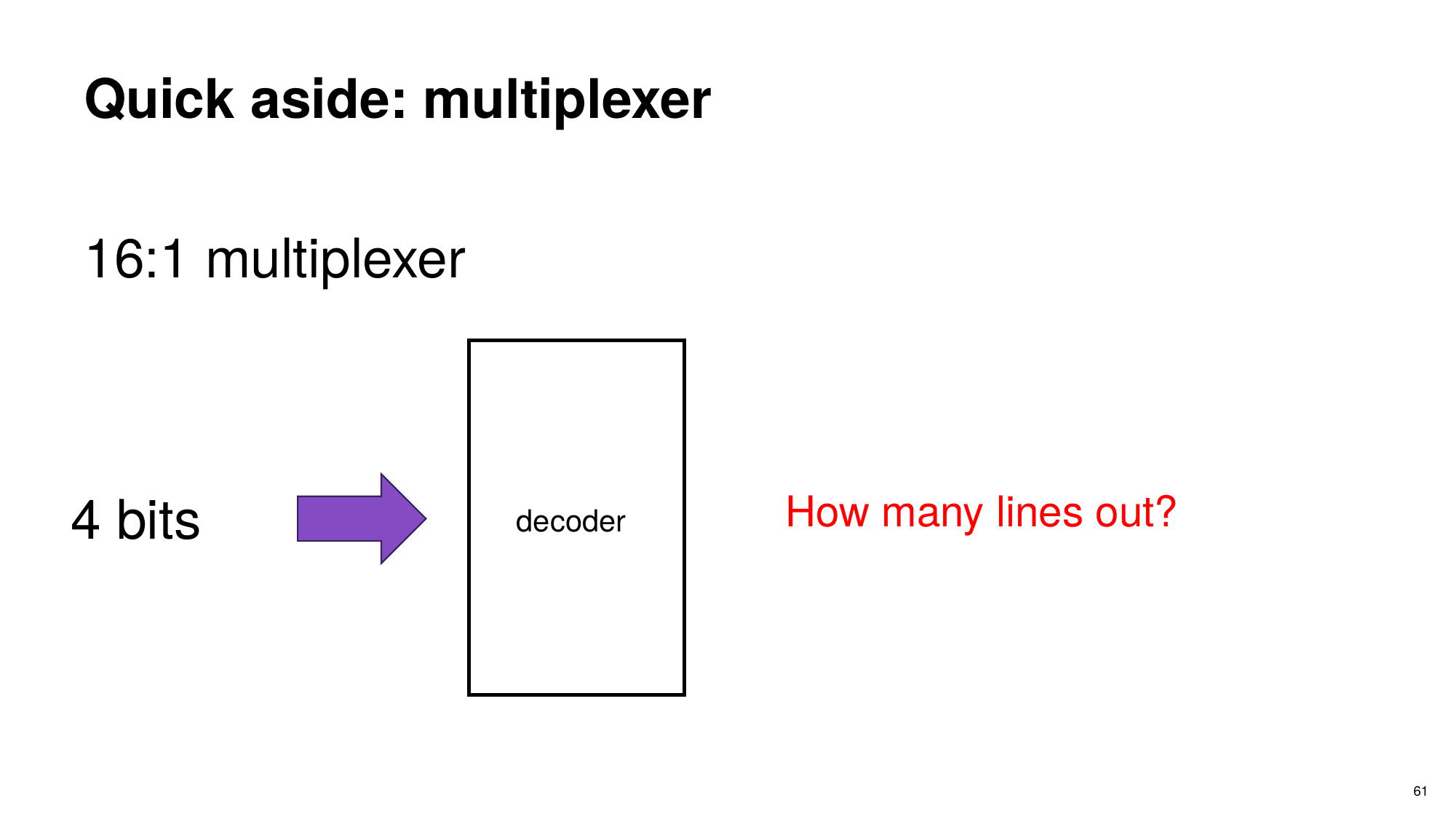

# Quick aside: multiplexer
16:1 multiplexer

4 bits
How many lines out?
decoder
61